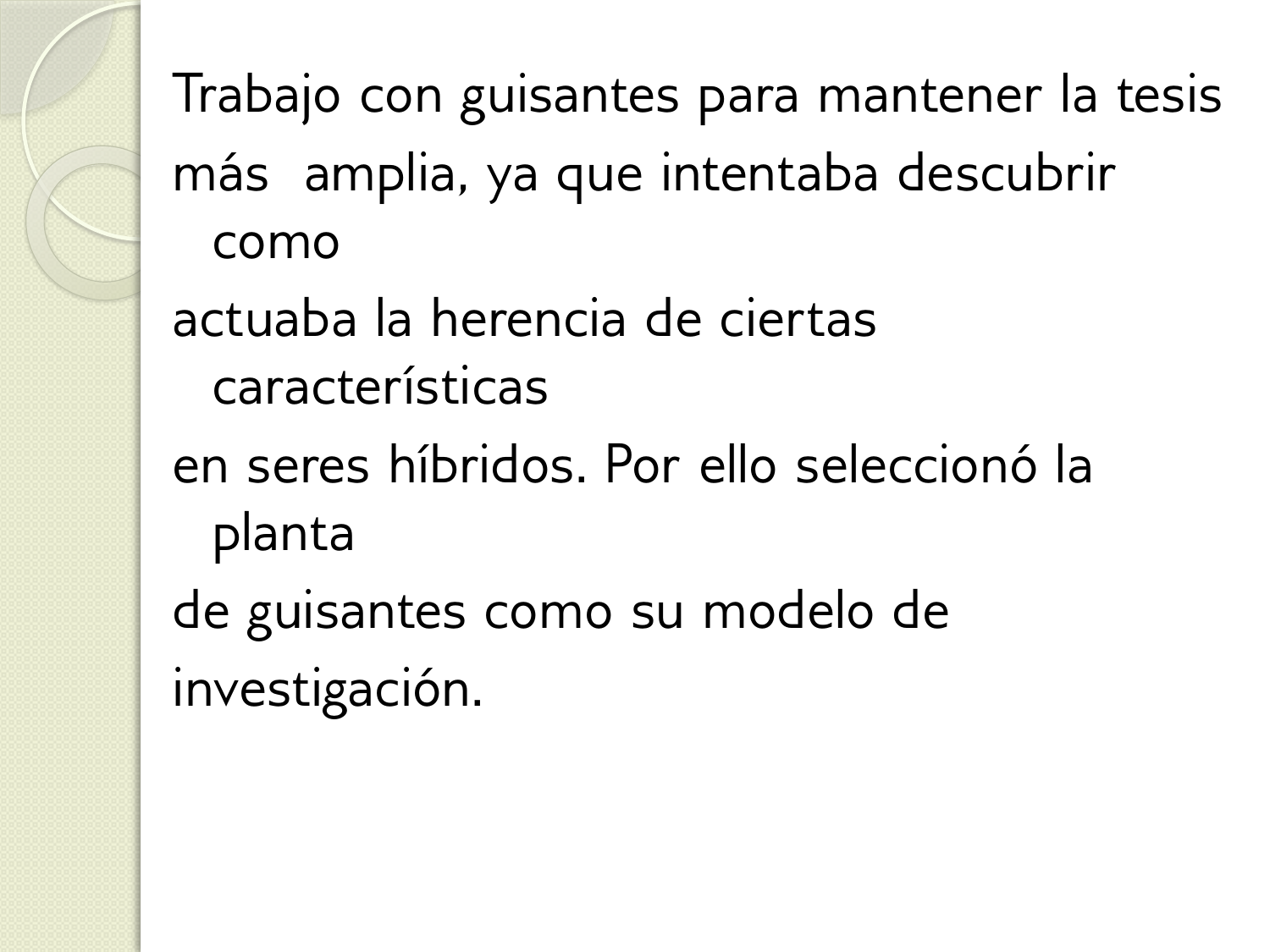

Trabajo con guisantes para mantener la tesis
más  amplia, ya que intentaba descubrir como
actuaba la herencia de ciertas características
en seres híbridos. Por ello seleccionó la planta
de guisantes como su modelo de
investigación.